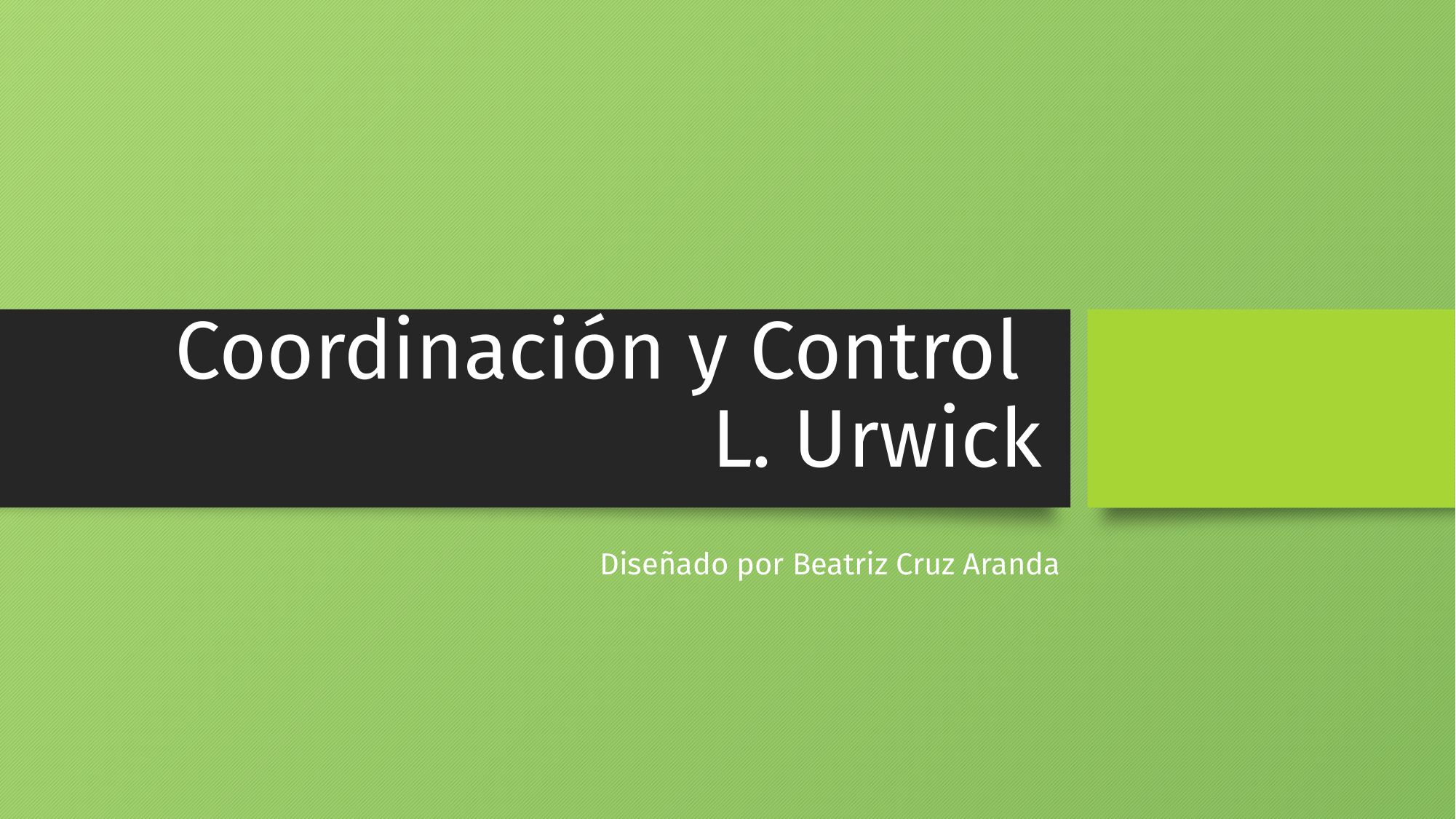

# Coordinación y Control L. Urwick
Diseñado por Beatriz Cruz Aranda